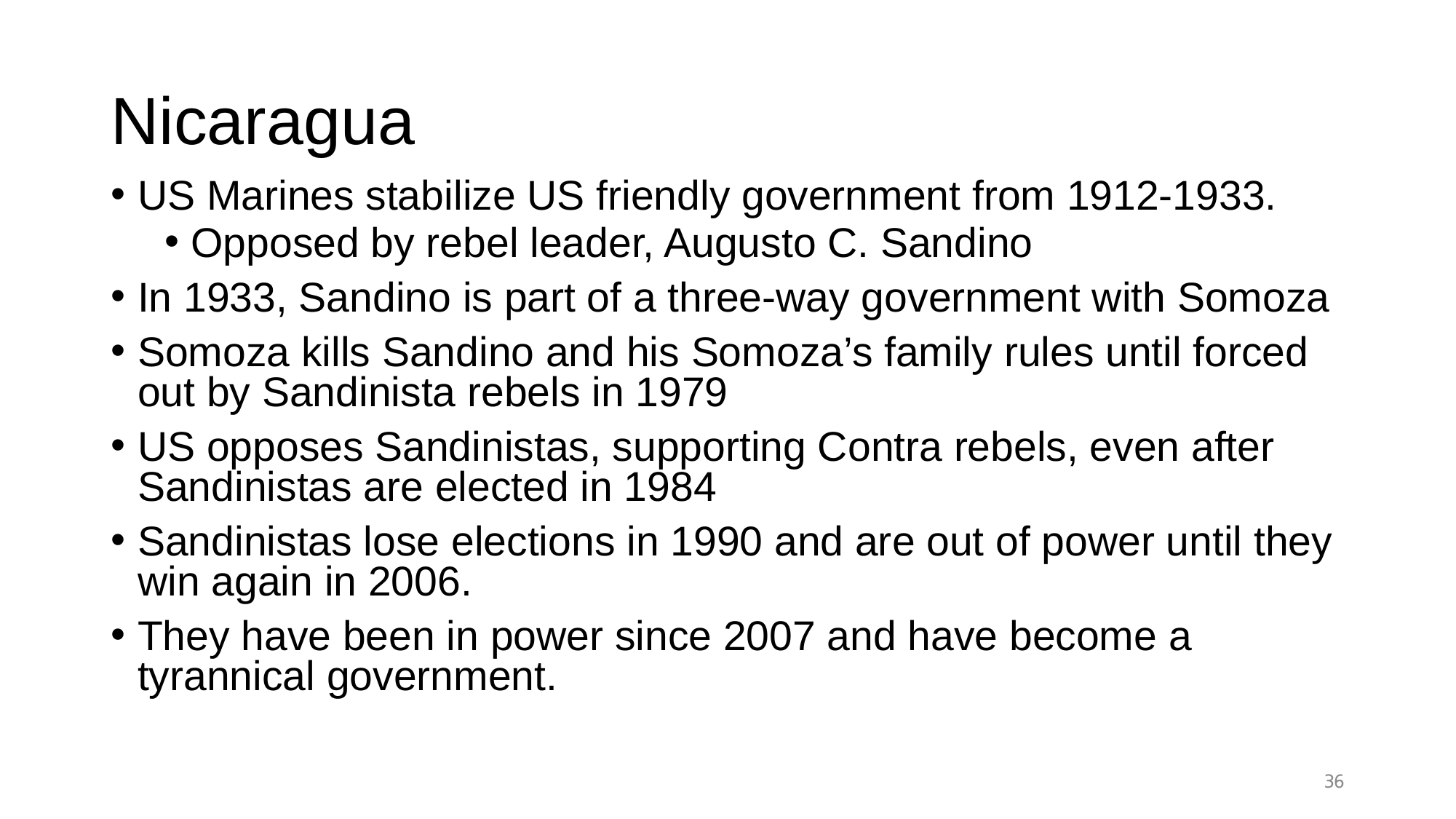

# Nicaragua
US Marines stabilize US friendly government from 1912-1933.
Opposed by rebel leader, Augusto C. Sandino
In 1933, Sandino is part of a three-way government with Somoza
Somoza kills Sandino and his Somoza’s family rules until forced out by Sandinista rebels in 1979
US opposes Sandinistas, supporting Contra rebels, even after Sandinistas are elected in 1984
Sandinistas lose elections in 1990 and are out of power until they win again in 2006.
They have been in power since 2007 and have become a tyrannical government.
36